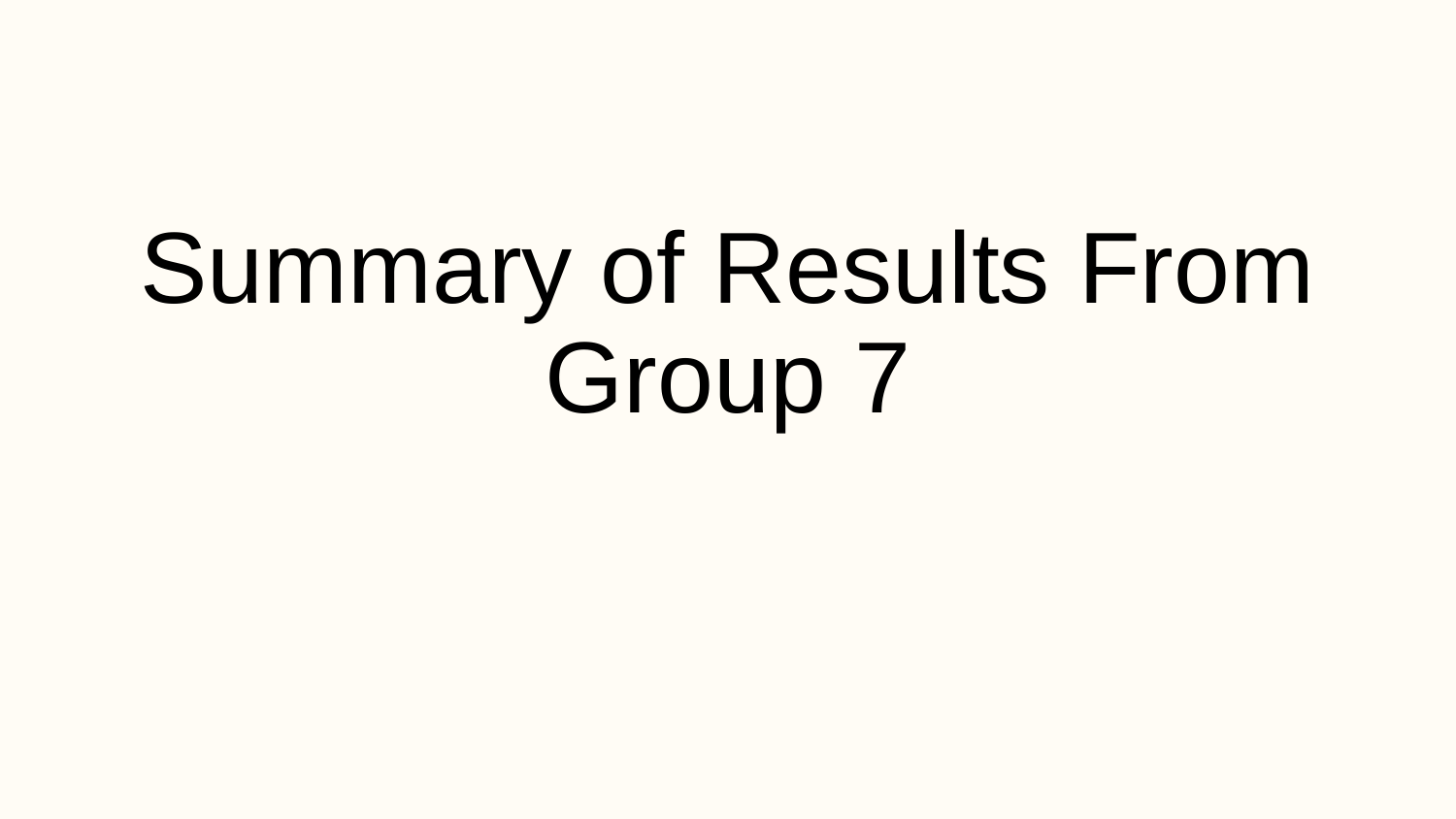

# Summary of Results From Group 7